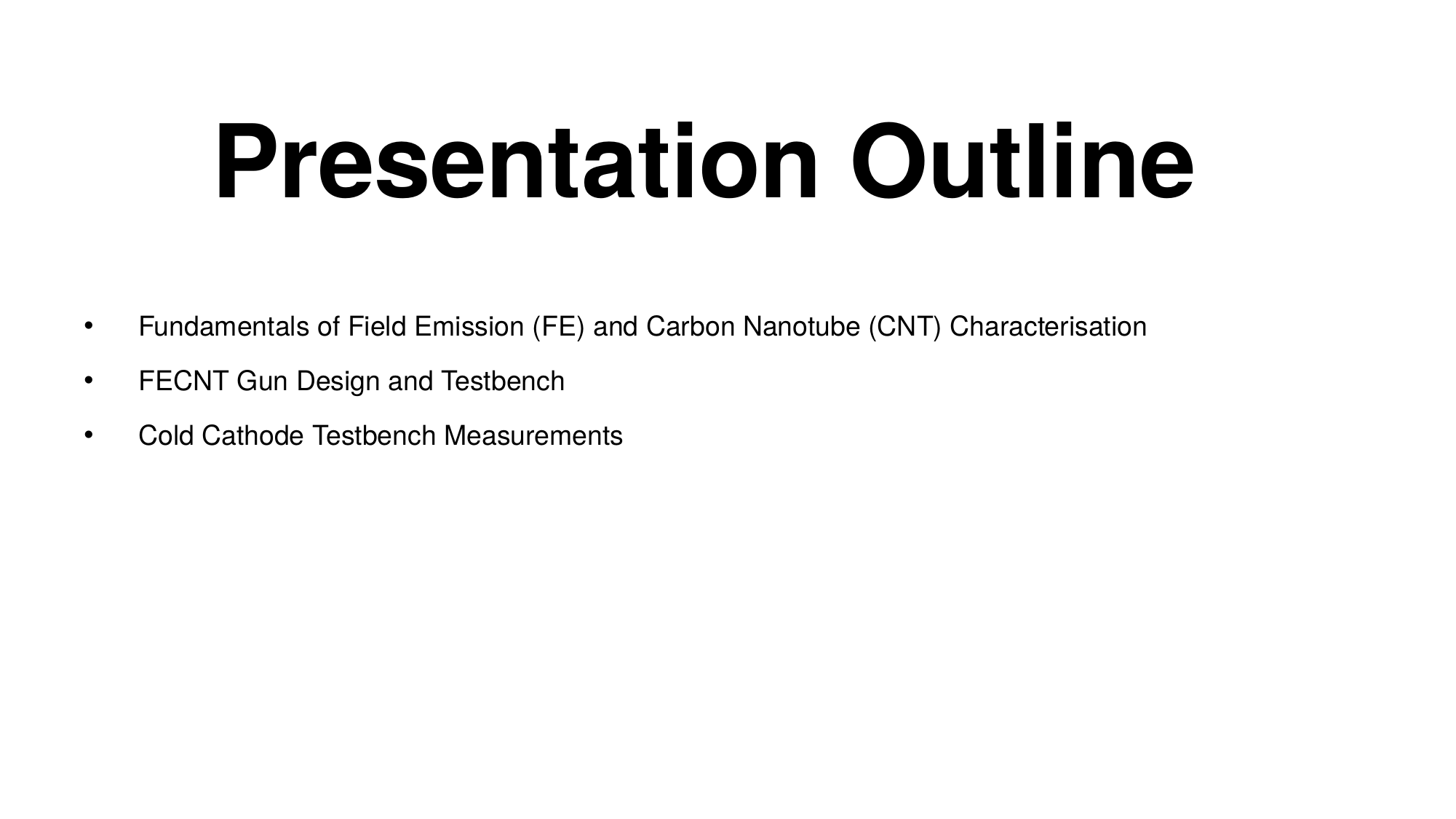

# Presentation Outline
Fundamentals of Field Emission (FE) and Carbon Nanotube (CNT) Characterisation
FECNT Gun Design and Testbench
Cold Cathode Testbench Measurements